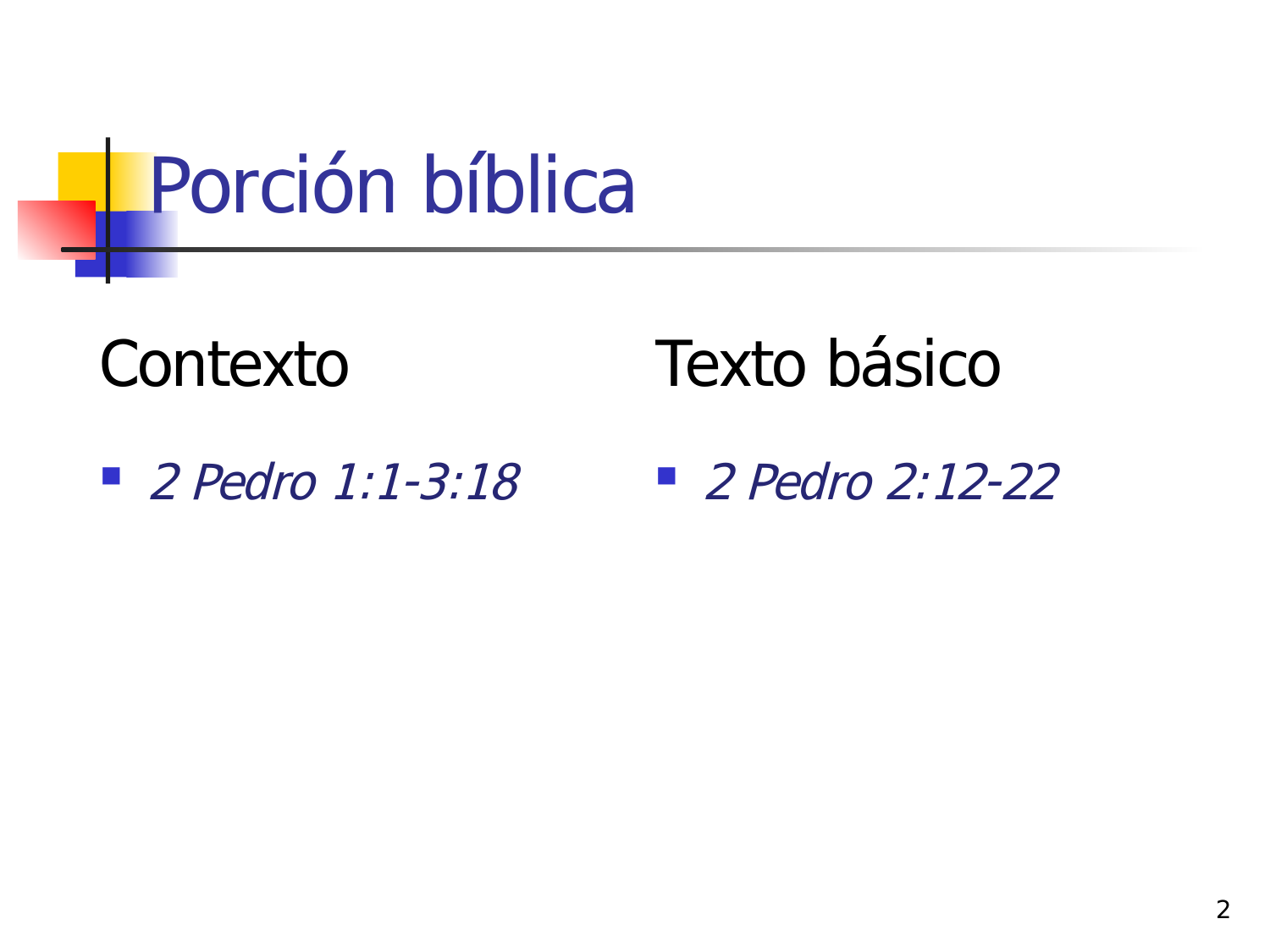

# Porción bíblica
Contexto
Texto básico
2 Pedro 1:1-3:18
2 Pedro 2:12-22
2